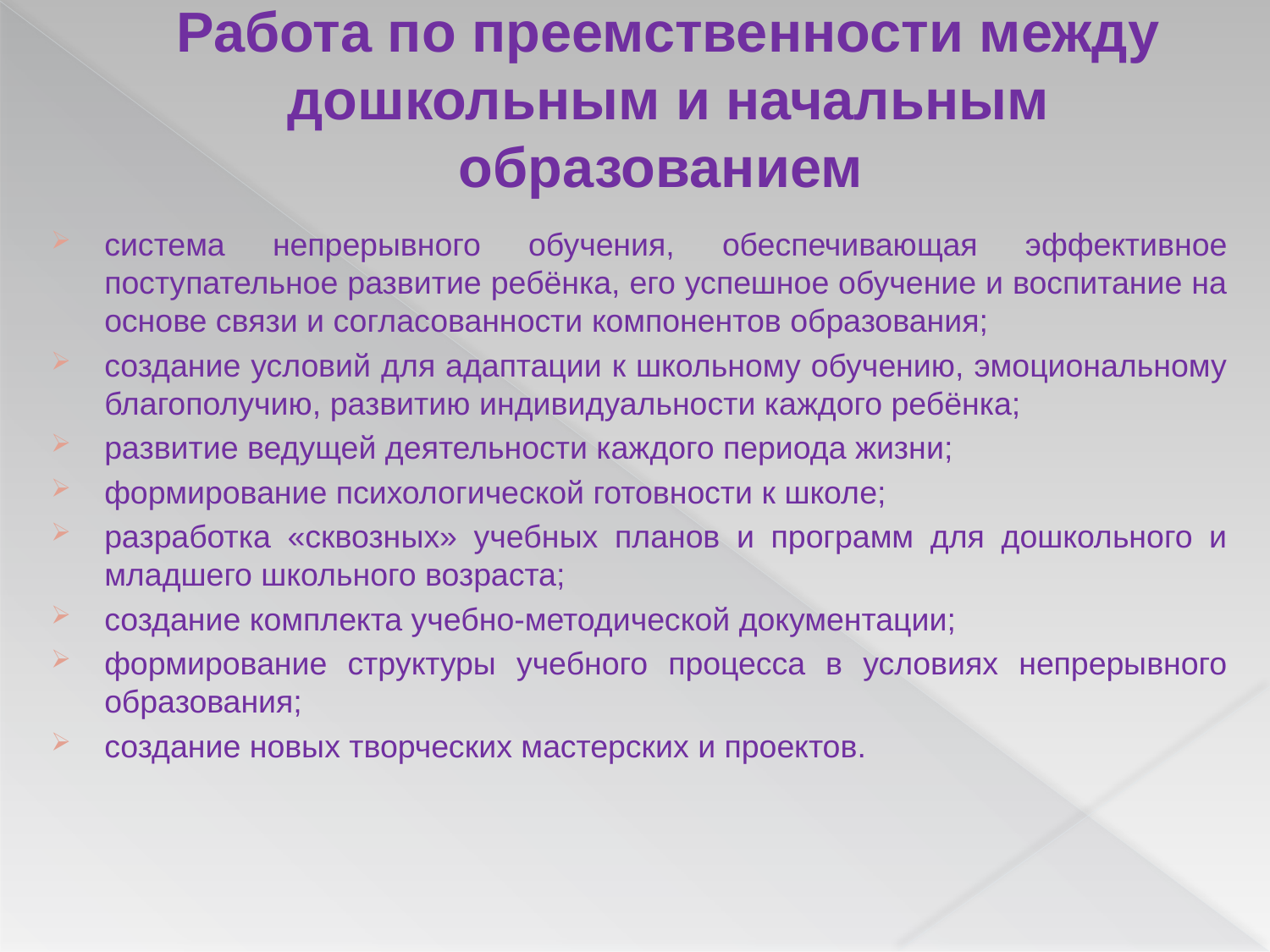

# Работа по преемственности между дошкольным и начальным образованием
система непрерывного обучения, обеспечивающая эффективное поступательное развитие ребёнка, его успешное обучение и воспитание на основе связи и согласованности компонентов образования;
создание условий для адаптации к школьному обучению, эмоциональному благополучию, развитию индивидуальности каждого ребёнка;
развитие ведущей деятельности каждого периода жизни;
формирование психологической готовности к школе;
разработка «сквозных» учебных планов и программ для дошкольного и младшего школьного возраста;
создание комплекта учебно-методической документации;
формирование структуры учебного процесса в условиях непрерывного образования;
создание новых творческих мастерских и проектов.